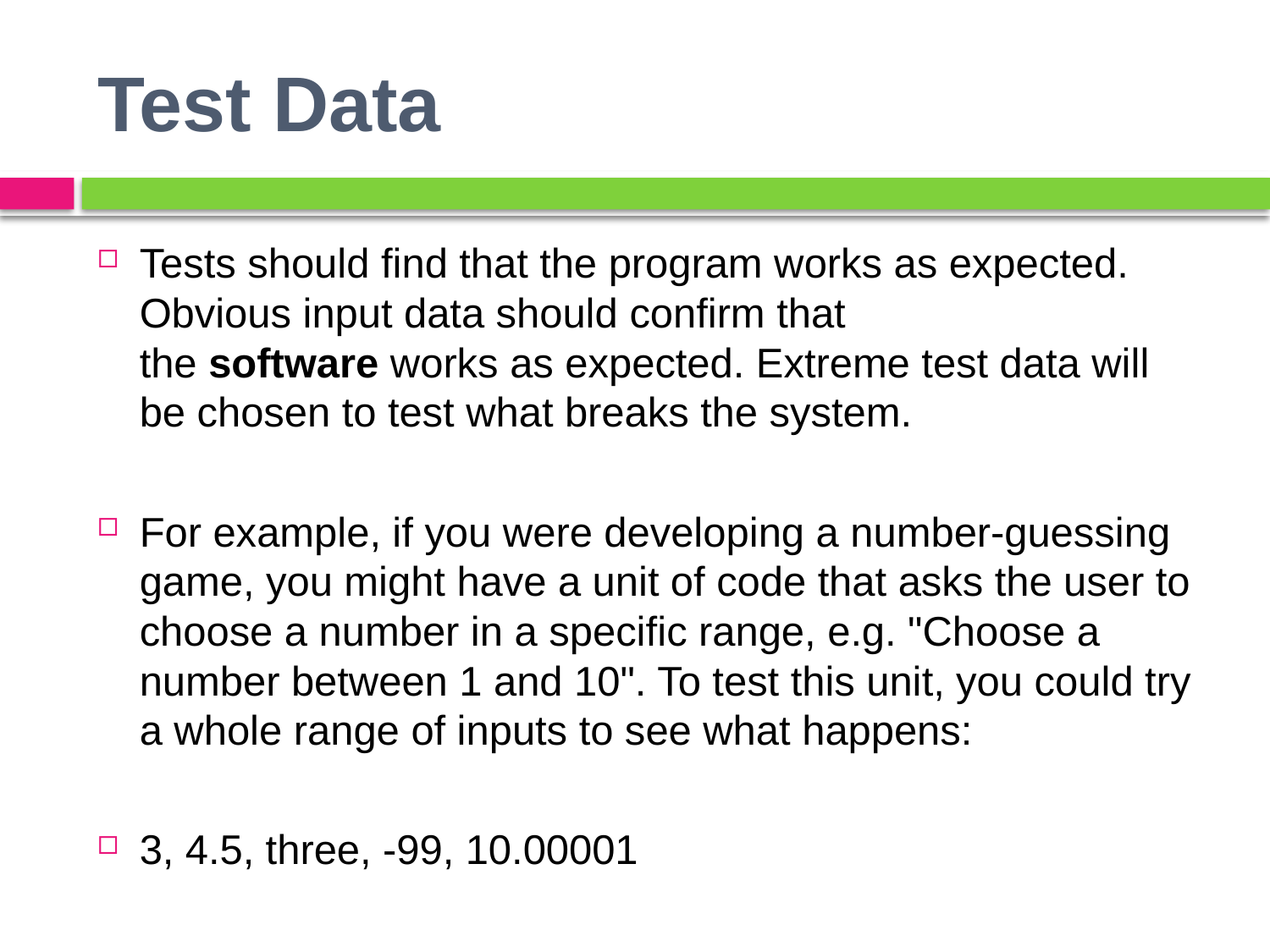

# Test Data
Tests should find that the program works as expected. Obvious input data should confirm that the software works as expected. Extreme test data will be chosen to test what breaks the system.

For example, if you were developing a number-guessing game, you might have a unit of code that asks the user to choose a number in a specific range, e.g. "Choose a number between 1 and 10". To test this unit, you could try a whole range of inputs to see what happens:

3, 4.5, three, -99, 10.00001